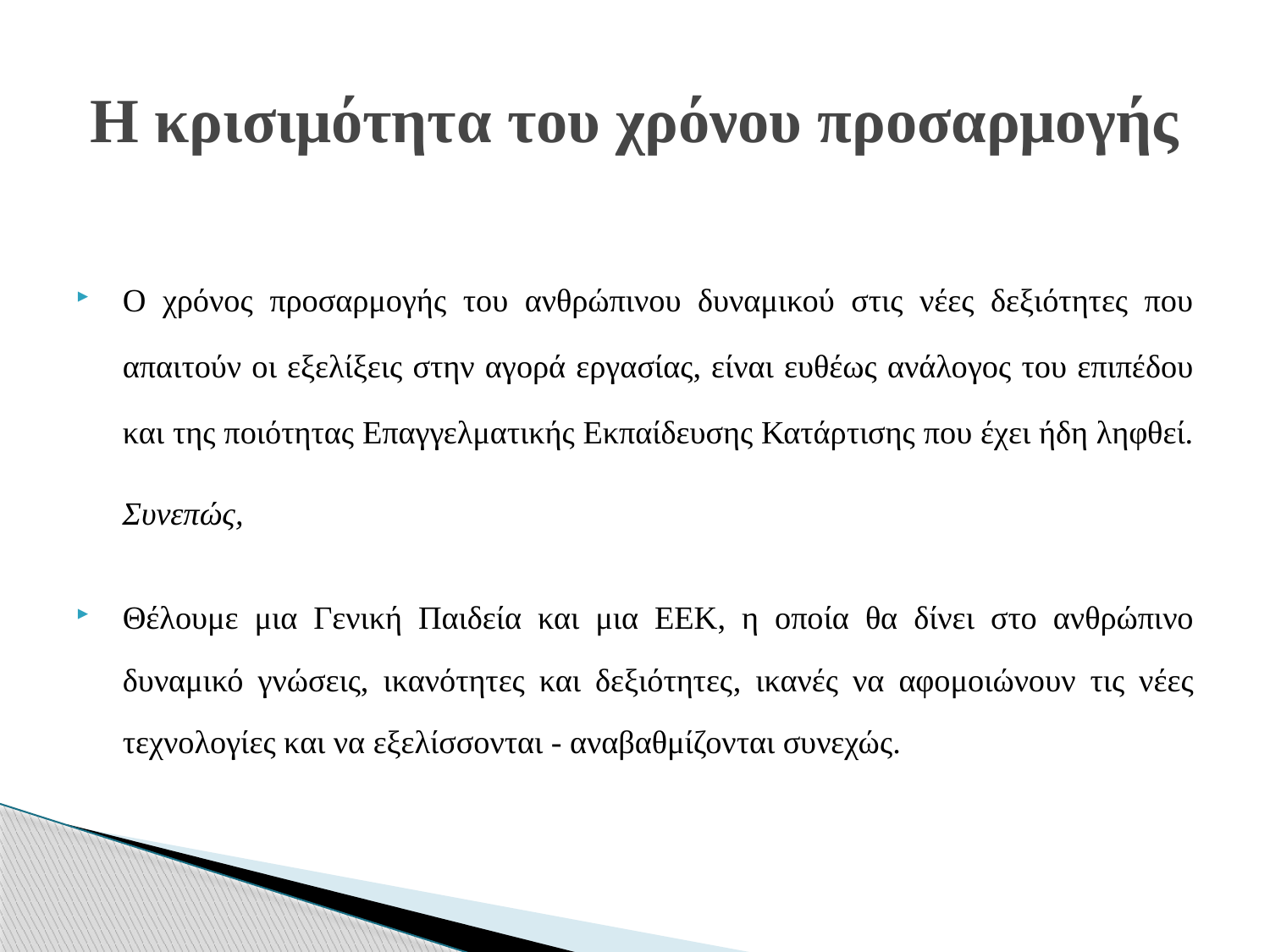

# Η κρισιμότητα του χρόνου προσαρμογής

Ο χρόνος προσαρμογής του ανθρώπινου δυναμικού στις νέες δεξιότητες που απαιτούν οι εξελίξεις στην αγορά εργασίας, είναι ευθέως ανάλογος του επιπέδου και της ποιότητας Επαγγελματικής Εκπαίδευσης Κατάρτισης που έχει ήδη ληφθεί.

    Συνεπώς,

Θέλουμε μια Γενική Παιδεία και μια ΕΕΚ, η οποία θα δίνει στο ανθρώπινο δυναμικό γνώσεις, ικανότητες και δεξιότητες, ικανές να αφομοιώνουν τις νέες τεχνολογίες και να εξελίσσονται - αναβαθμίζονται συνεχώς.